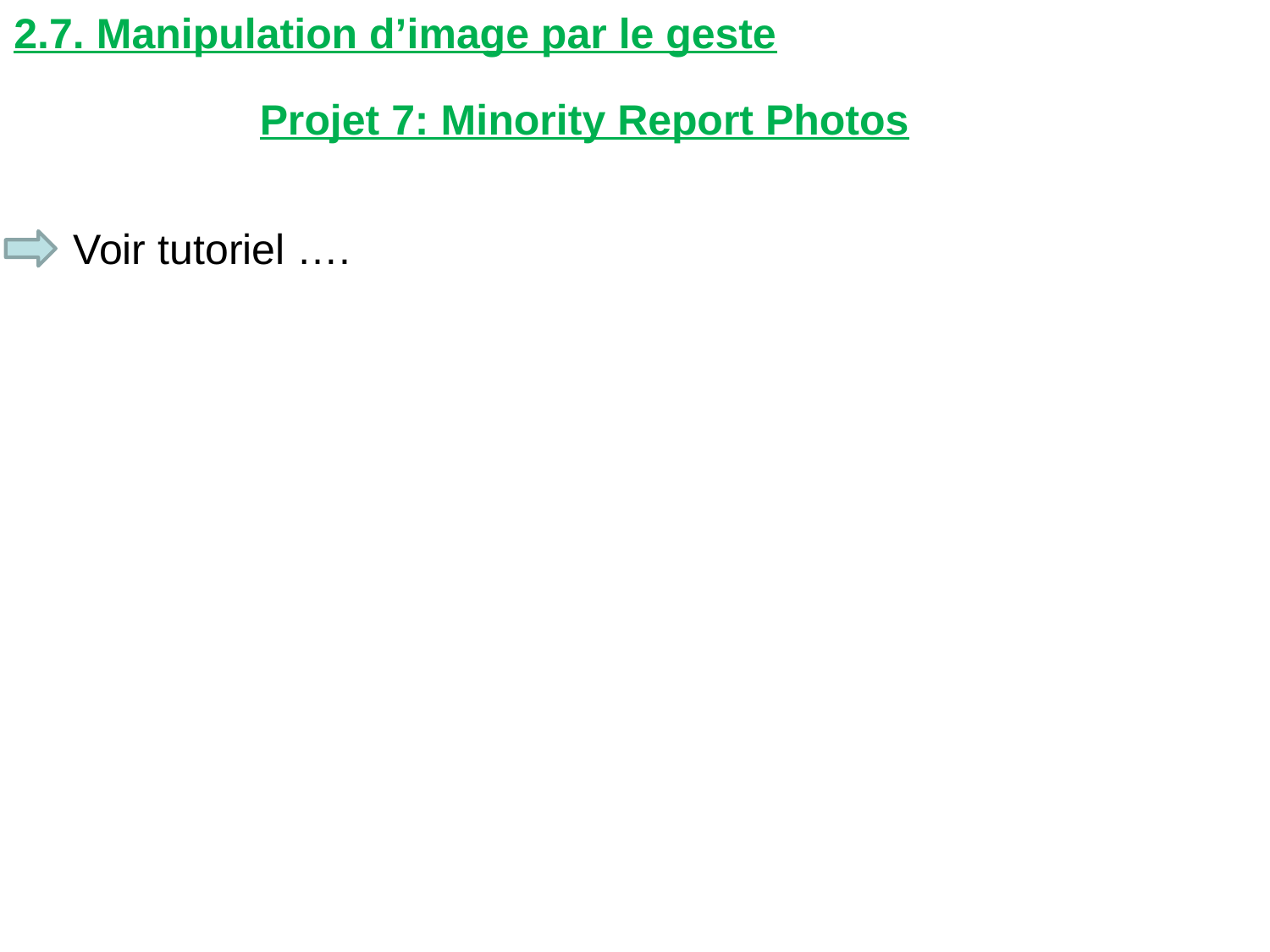

2.7. Manipulation d’image par le geste
Projet 7: Minority Report Photos
Voir tutoriel ….